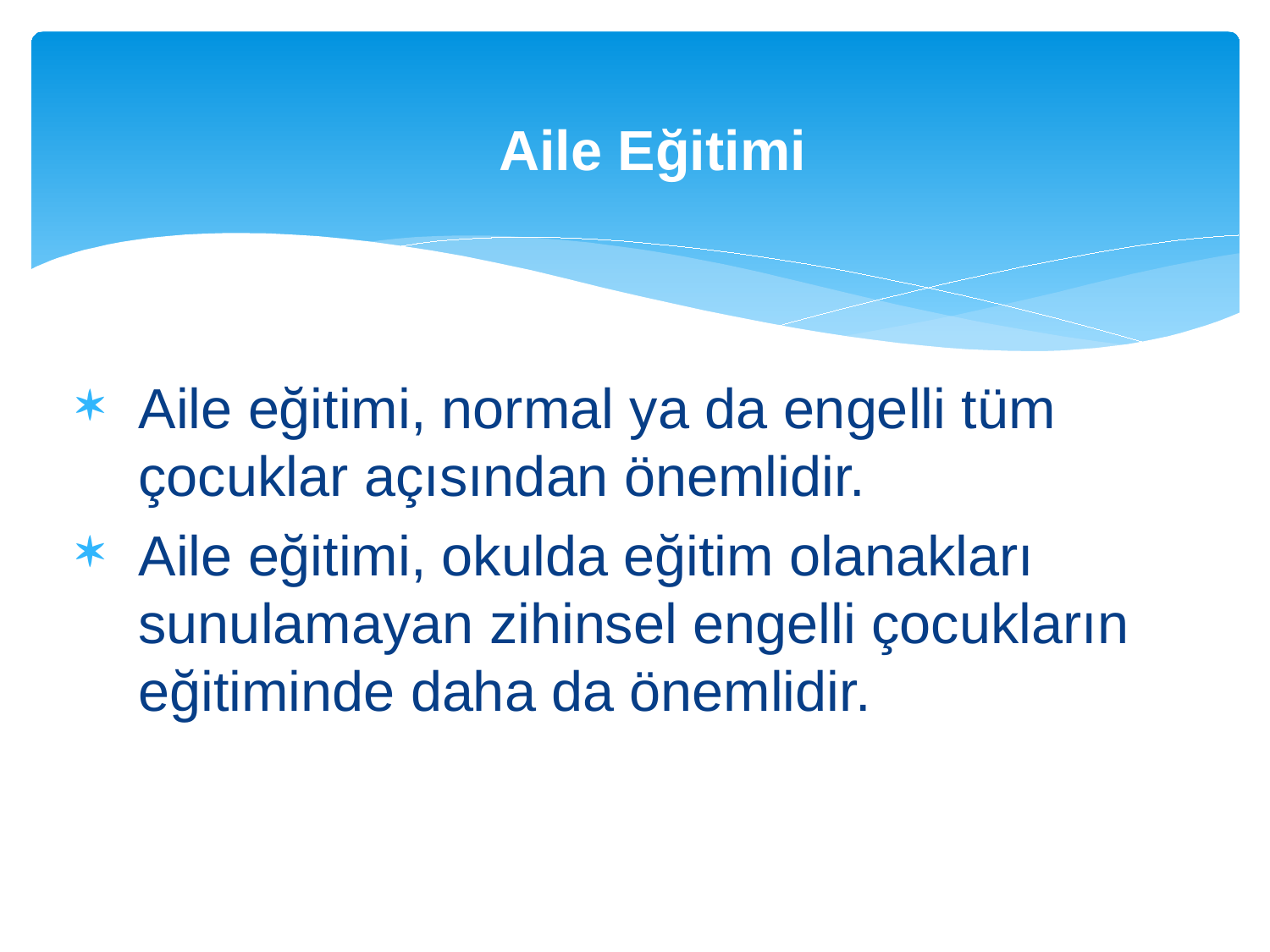

# Aile Eğitimi
Aile eğitimi, normal ya da engelli tüm çocuklar açısından önemlidir.
Aile eğitimi, okulda eğitim olanakları sunulamayan zihinsel engelli çocukların eğitiminde daha da önemlidir.